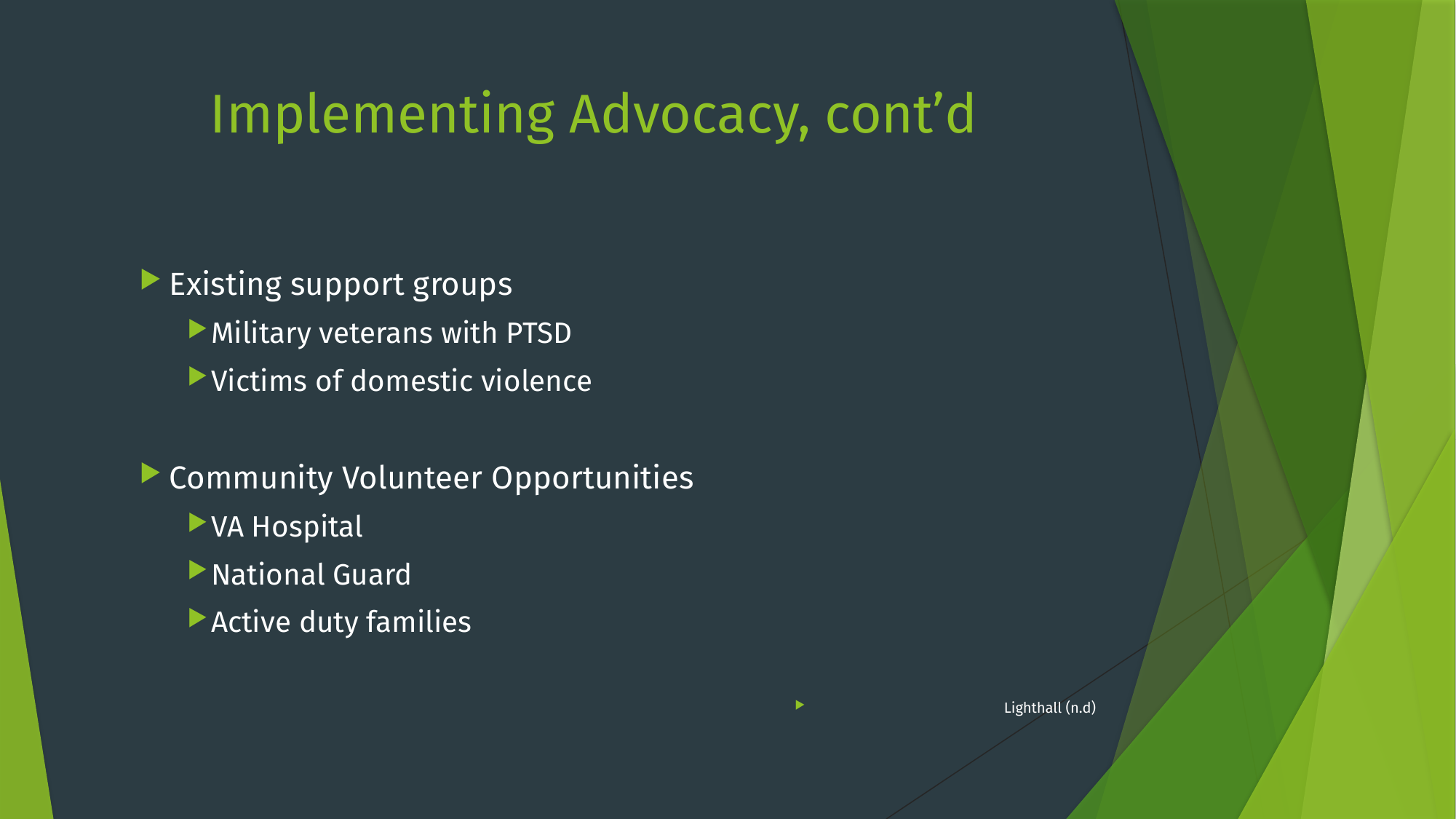

# Implementing Advocacy, cont’d
Existing support groups
Military veterans with PTSD
Victims of domestic violence

Community Volunteer Opportunities
VA Hospital
National Guard
Active duty families

Lighthall (n.d)